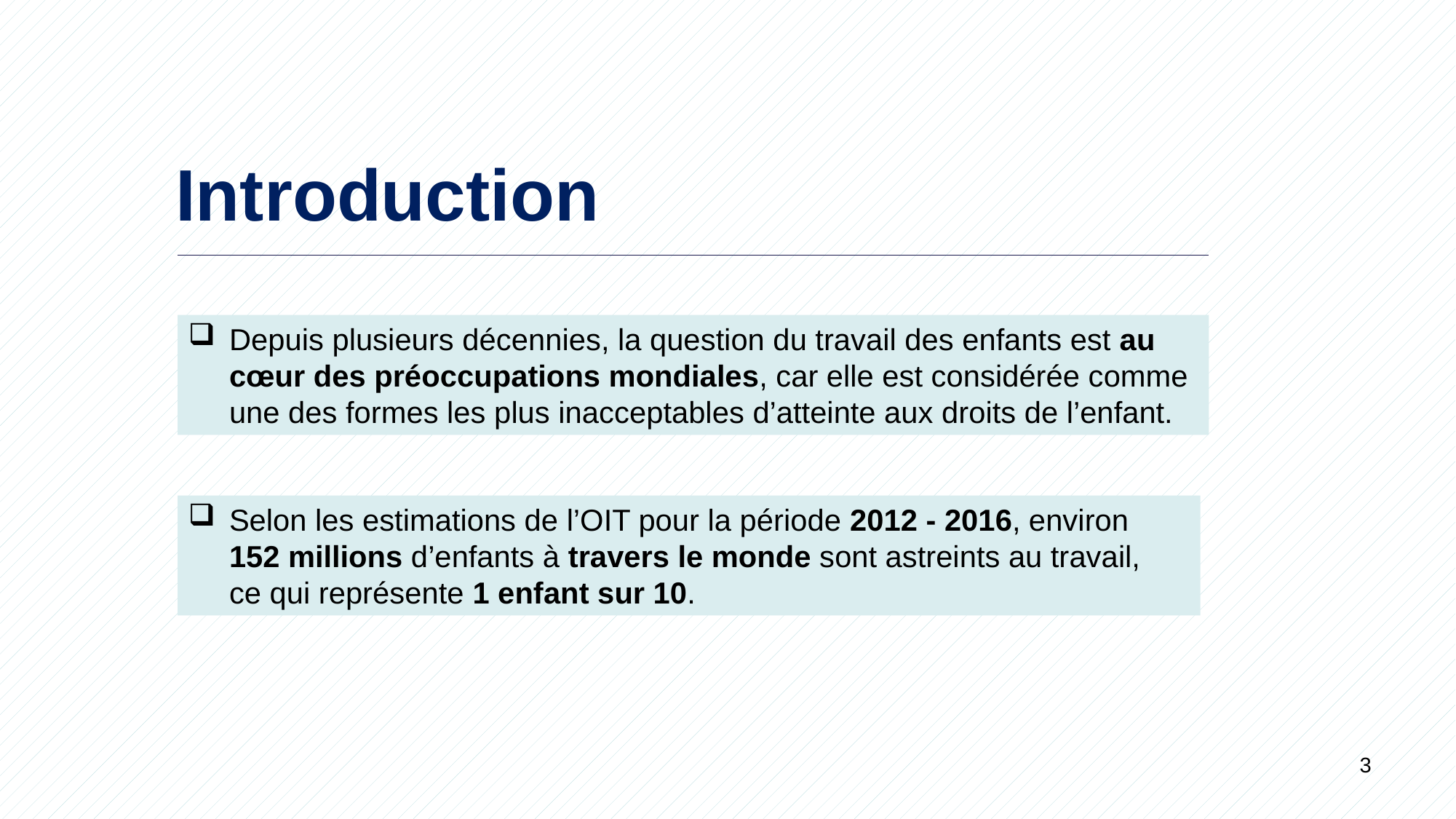

Introduction
Depuis plusieurs décennies, la question du travail des enfants est au cœur des préoccupations mondiales, car elle est considérée comme une des formes les plus inacceptables d’atteinte aux droits de l’enfant.
Selon les estimations de l’OIT pour la période 2012 - 2016, environ
152 millions d’enfants à travers le monde sont astreints au travail,
ce qui représente 1 enfant sur 10.
3